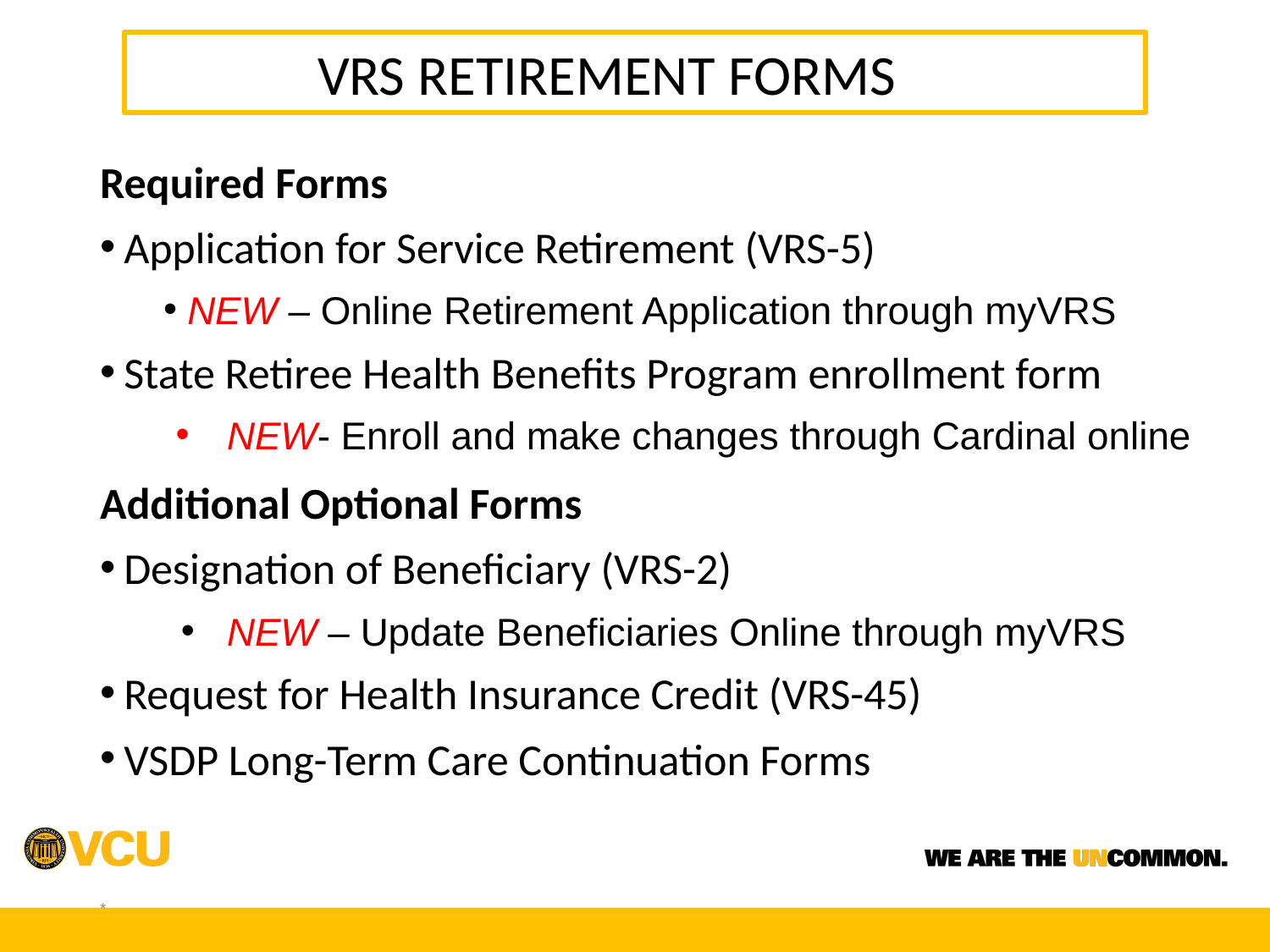

VRS RETIREMENT FORMS
Required Forms
Application for Service Retirement (VRS-5)
NEW – Online Retirement Application through myVRS
State Retiree Health Benefits Program enrollment form
NEW- Enroll and make changes through Cardinal online
Additional Optional Forms
Designation of Beneficiary (VRS-2)
NEW – Update Beneficiaries Online through myVRS
Request for Health Insurance Credit (VRS-45)
VSDP Long-Term Care Continuation Forms
*